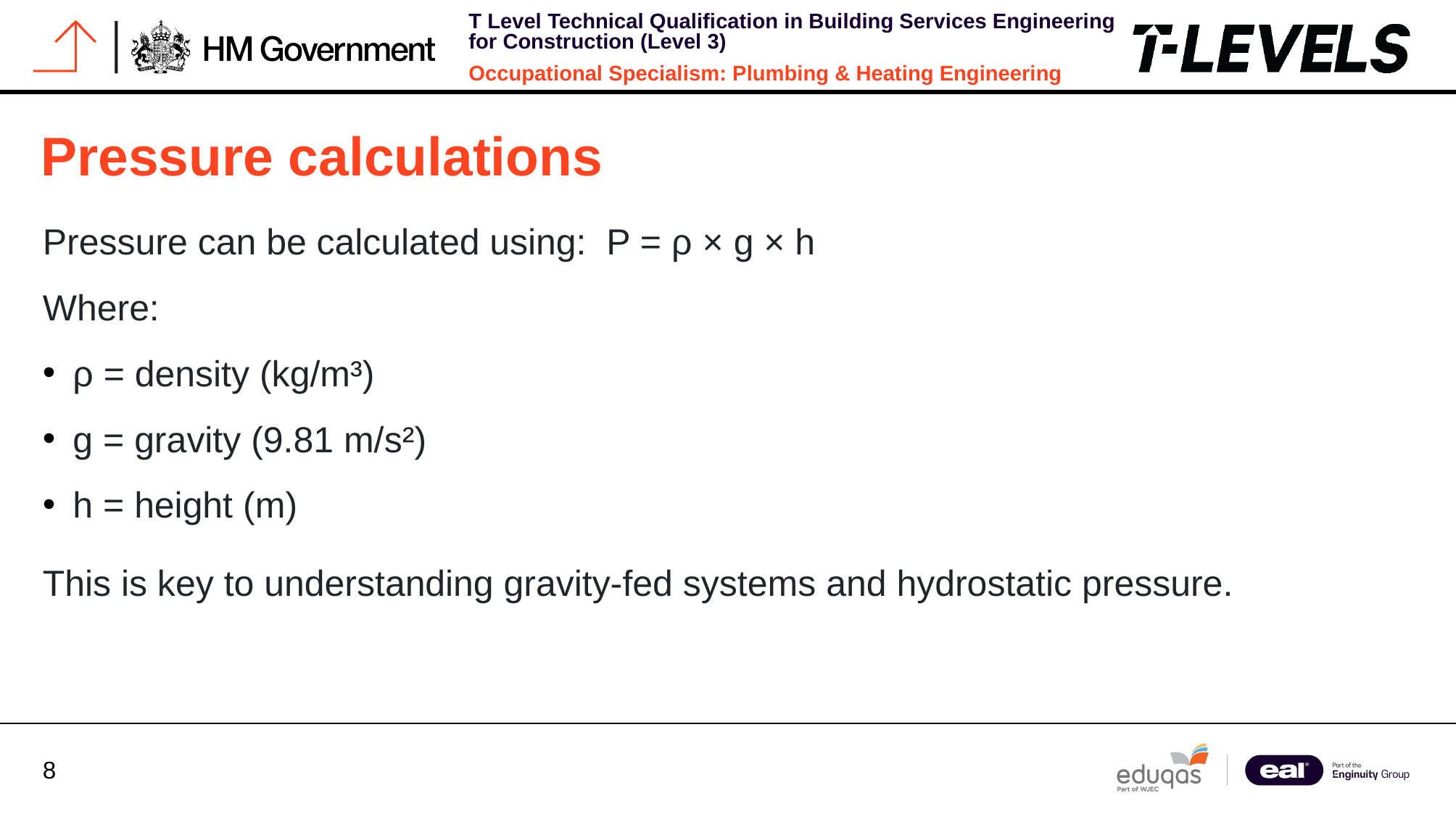

# Pressure calculations
Pressure can be calculated using:  P = ρ × g × h
Where:
ρ = density (kg/m³)
g = gravity (9.81 m/s²)
h = height (m)
This is key to understanding gravity-fed systems and hydrostatic pressure.